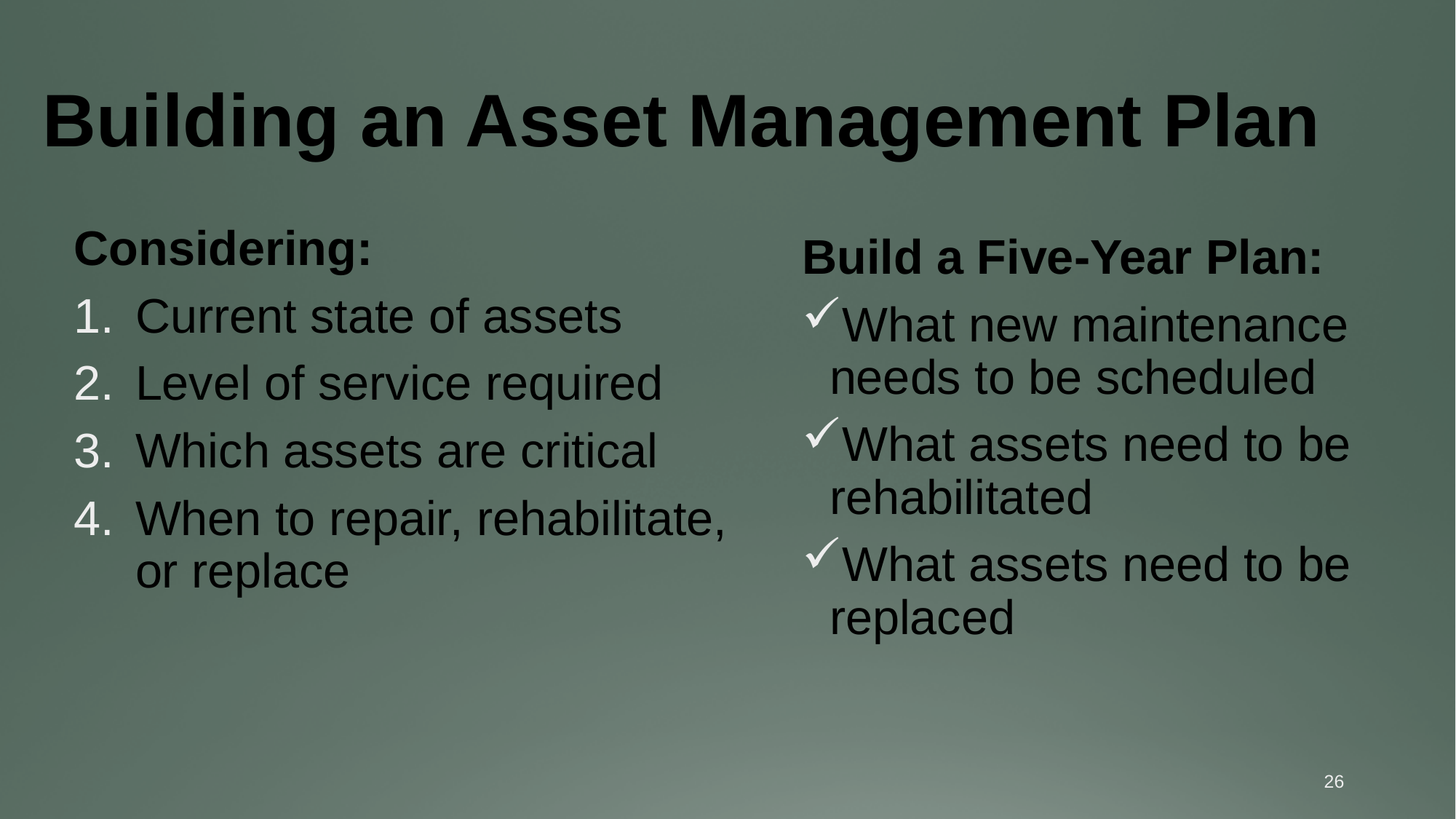

# Building an Asset Management Plan
Considering:
Current state of assets
Level of service required
Which assets are critical
When to repair, rehabilitate, or replace

Build a Five-Year Plan:
What new maintenance needs to be scheduled
What assets need to be rehabilitated
What assets need to be replaced
26